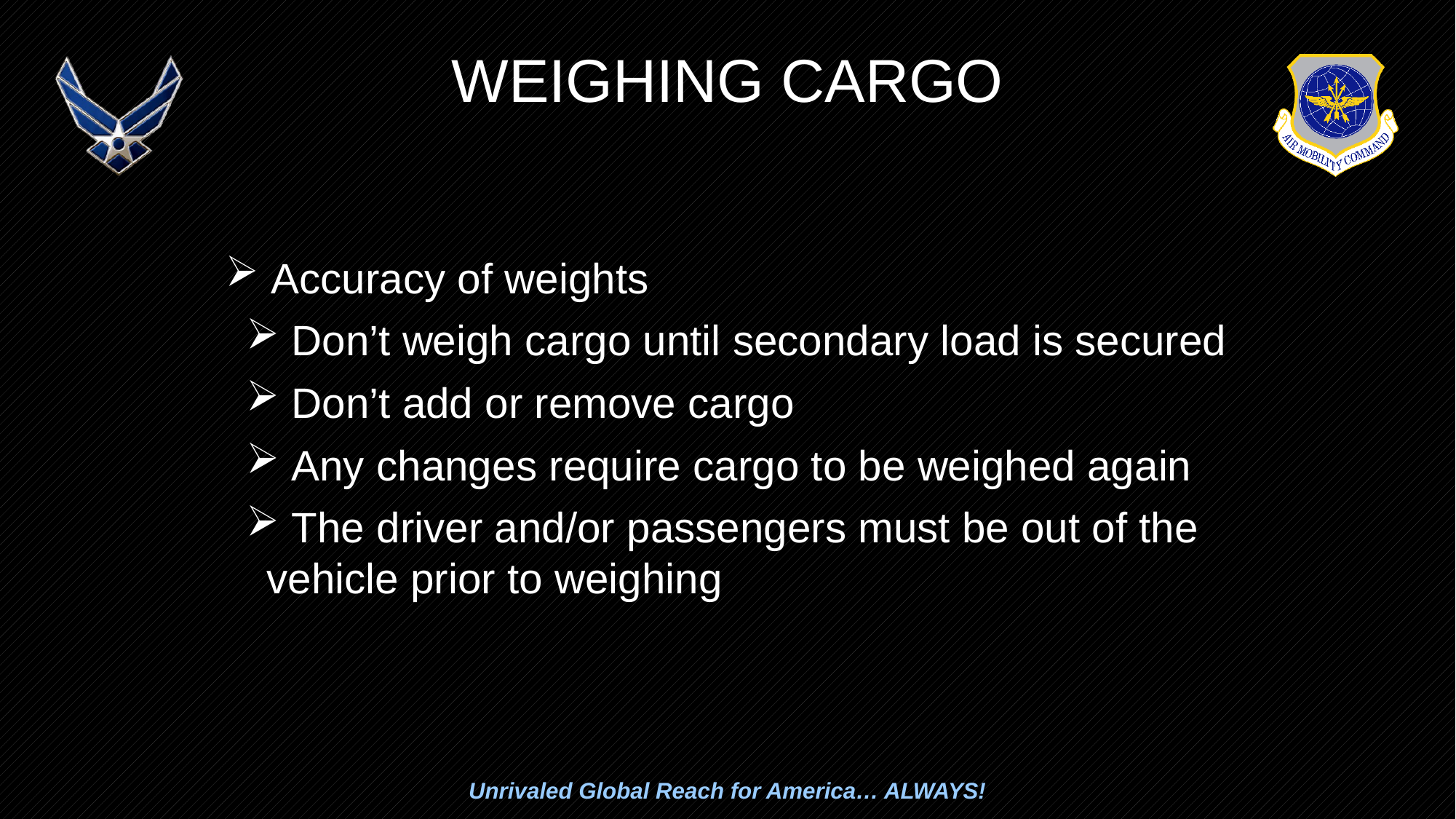

WEIGHING CARGO
 Accuracy of weights
 Don’t weigh cargo until secondary load is secured
 Don’t add or remove cargo
 Any changes require cargo to be weighed again
 The driver and/or passengers must be out of the vehicle prior to weighing